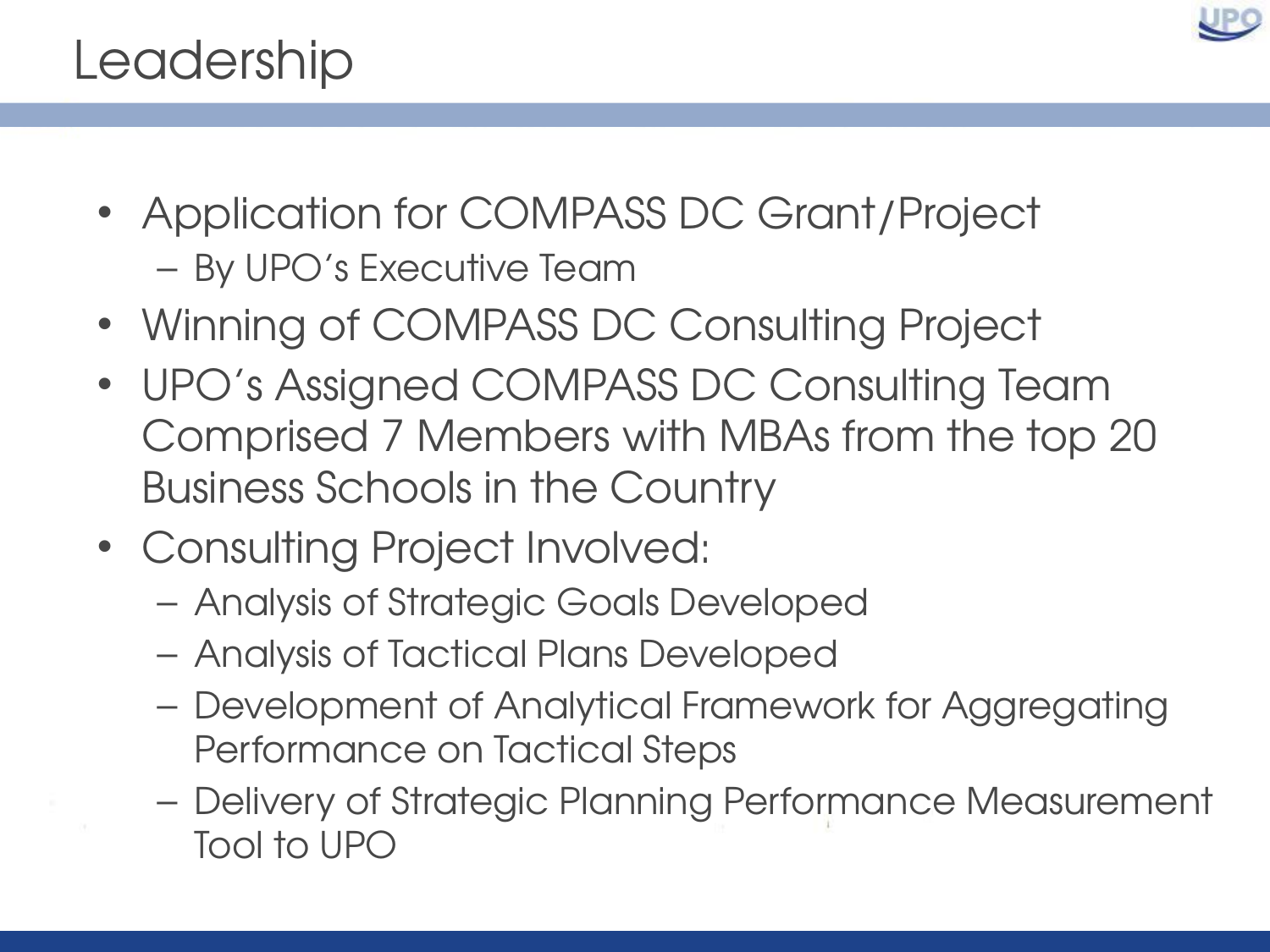

# Leadership
Application for COMPASS DC Grant/Project
By UPO’s Executive Team
Winning of COMPASS DC Consulting Project
UPO’s Assigned COMPASS DC Consulting Team  Comprised 7 Members with MBAs from the top 20 Business Schools in the Country
Consulting Project Involved:
Analysis of Strategic Goals Developed
Analysis of Tactical Plans Developed
Development of Analytical Framework for Aggregating Performance on Tactical Steps
Delivery of Strategic Planning Performance Measurement Tool to UPO